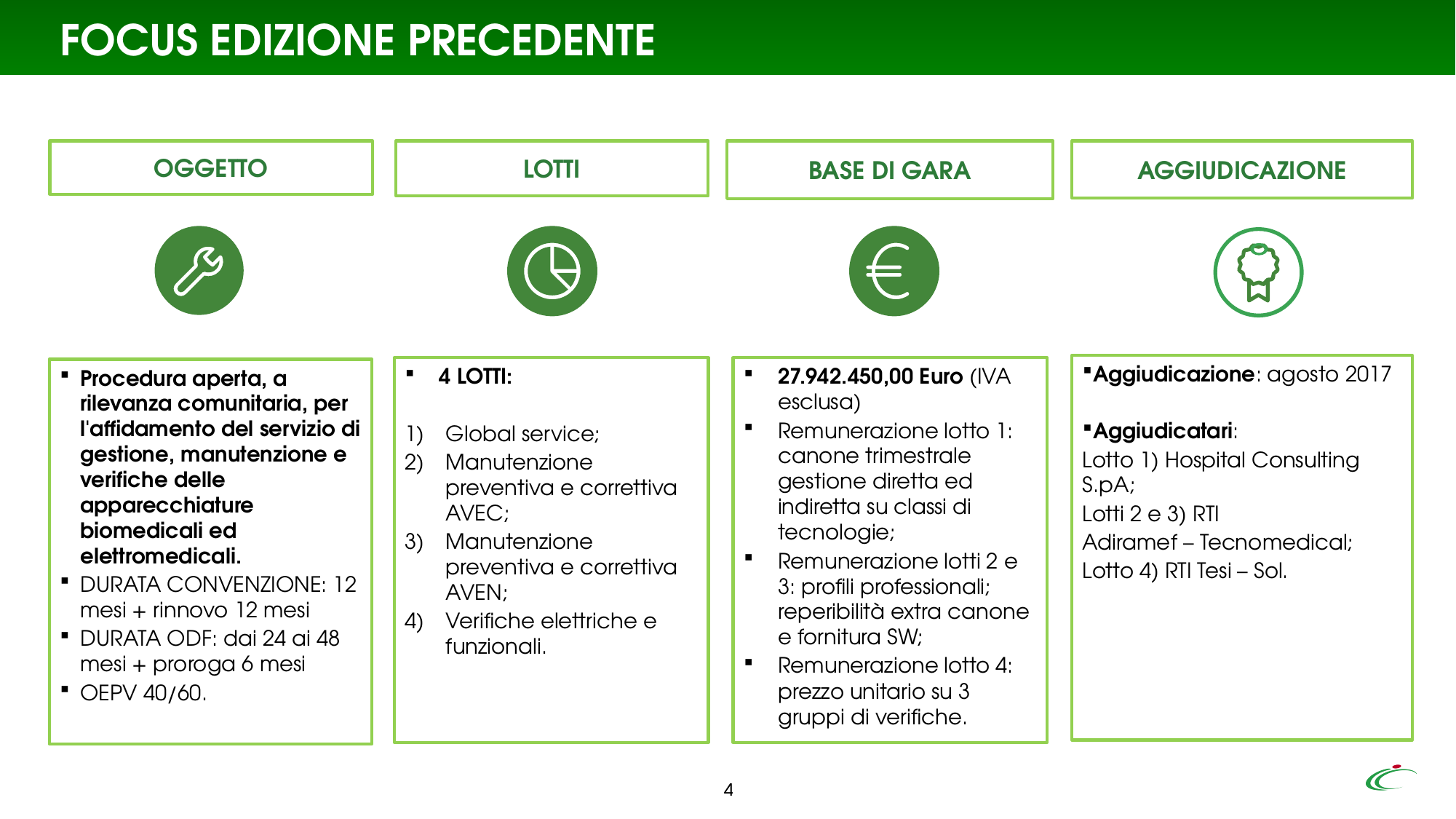

FOCUS EDIZIONE PRECEDENTE
BASE DI GARA
27.942.450,00 Euro (IVA esclusa)
Remunerazione lotto 1: canone trimestrale gestione diretta ed indiretta su classi di tecnologie;
Remunerazione lotti 2 e 3: profili professionali; reperibilità extra canone e fornitura SW;
Remunerazione lotto 4: prezzo unitario su 3 gruppi di verifiche.
AGGIUDICAZIONE
Aggiudicazione: agosto 2017

Aggiudicatari:
Lotto 1) Hospital Consulting S.pA;
Lotti 2 e 3) RTI
Adiramef – Tecnomedical;
Lotto 4) RTI Tesi – Sol.

OGGETTO
Procedura aperta, a rilevanza comunitaria, per l'affidamento del servizio di gestione, manutenzione e verifiche delle apparecchiature biomedicali ed elettromedicali.
DURATA CONVENZIONE: 12 mesi + rinnovo 12 mesi
DURATA ODF: dai 24 ai 48 mesi + proroga 6 mesi
OEPV 40/60.

LOTTI
4 LOTTI:

Global service;
Manutenzione preventiva e correttiva AVEC;
Manutenzione preventiva e correttiva AVEN;
Verifiche elettriche e funzionali.